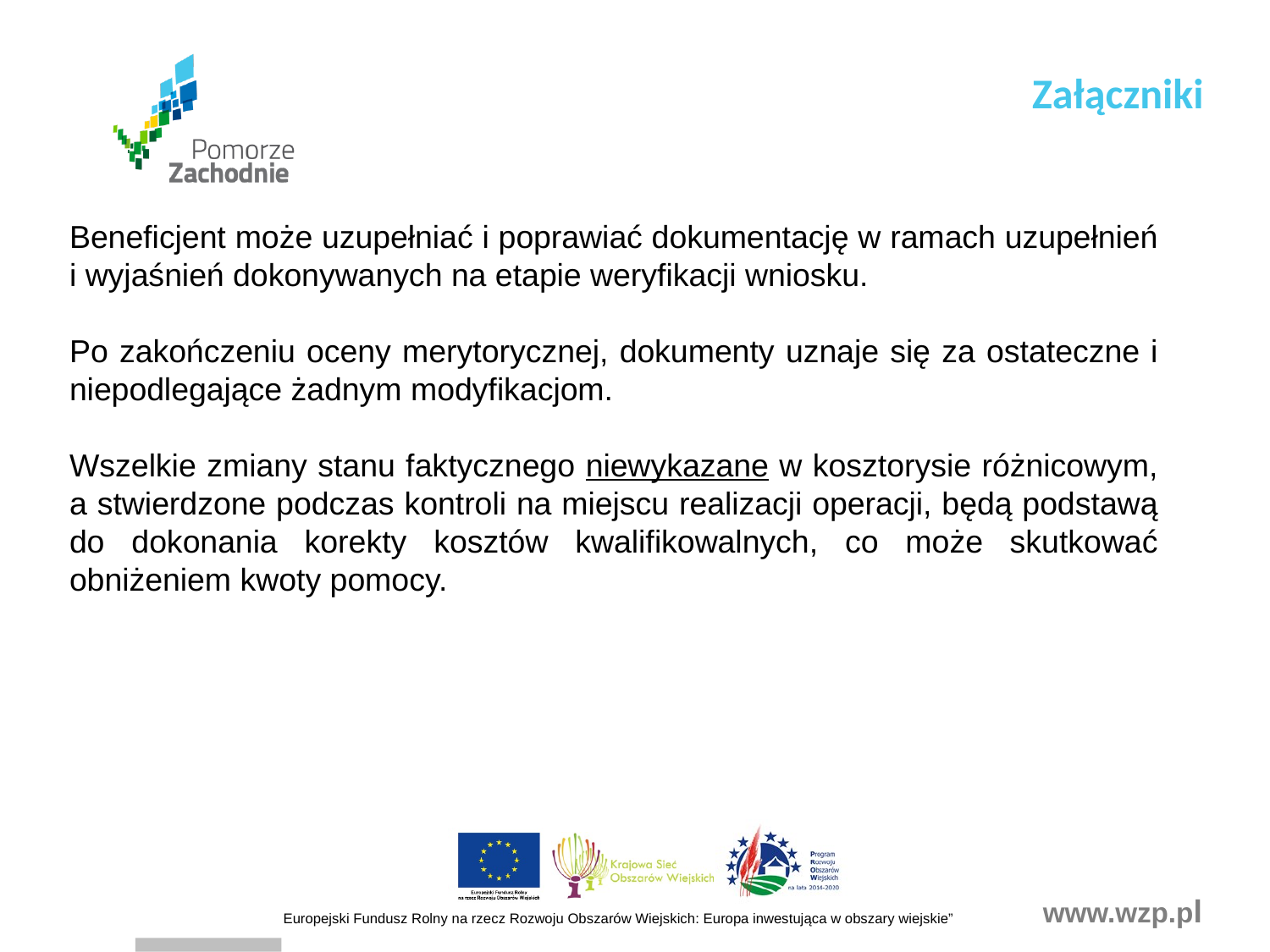

Załączniki
Beneficjent może uzupełniać i poprawiać dokumentację w ramach uzupełnień i wyjaśnień dokonywanych na etapie weryfikacji wniosku.

Po zakończeniu oceny merytorycznej, dokumenty uznaje się za ostateczne i niepodlegające żadnym modyfikacjom.

Wszelkie zmiany stanu faktycznego niewykazane w kosztorysie różnicowym, a stwierdzone podczas kontroli na miejscu realizacji operacji, będą podstawą do dokonania korekty kosztów kwalifikowalnych, co może skutkować obniżeniem kwoty pomocy.